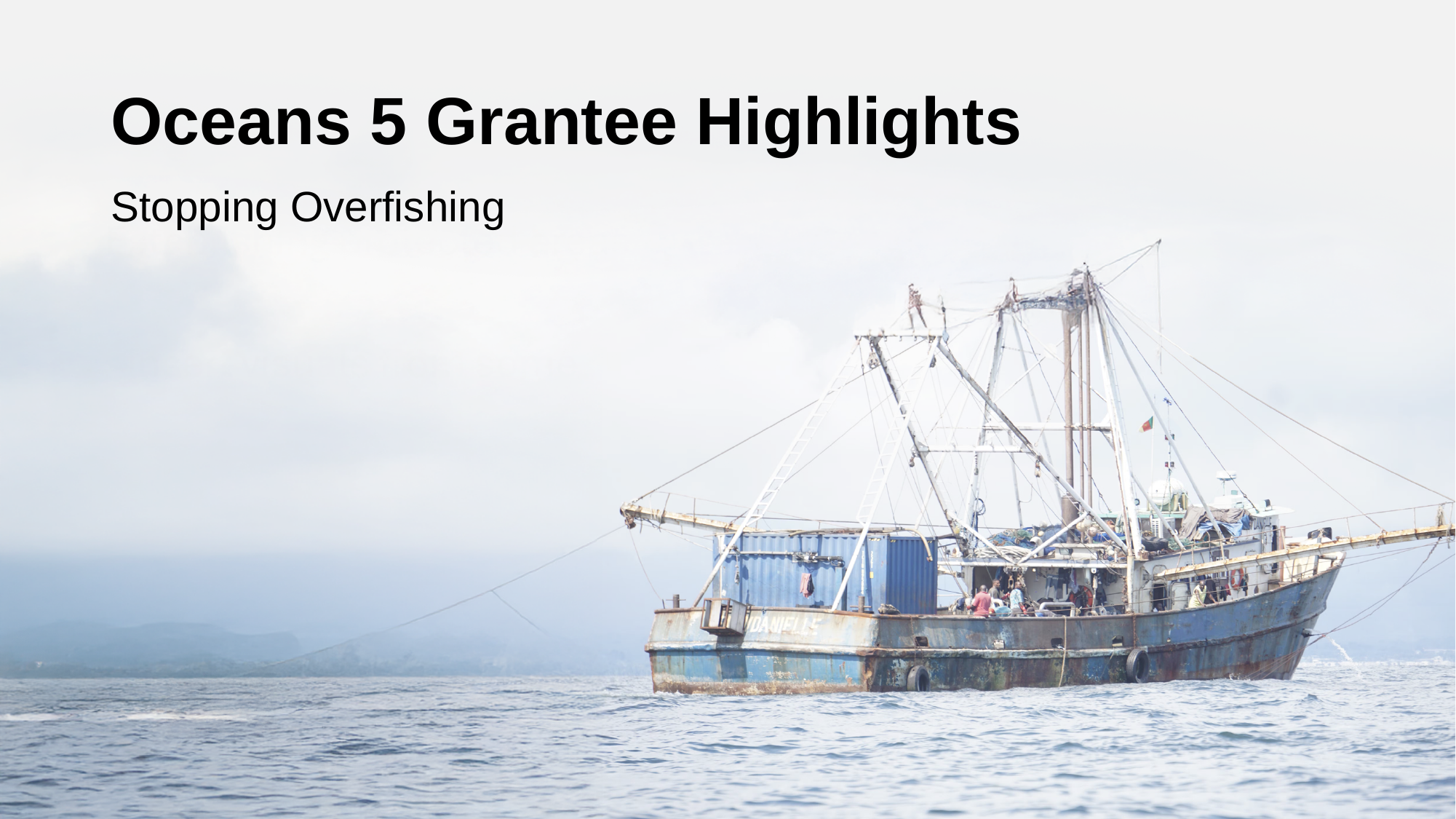

# Oceans 5 Grantee Highlights
Stopping Overfishing